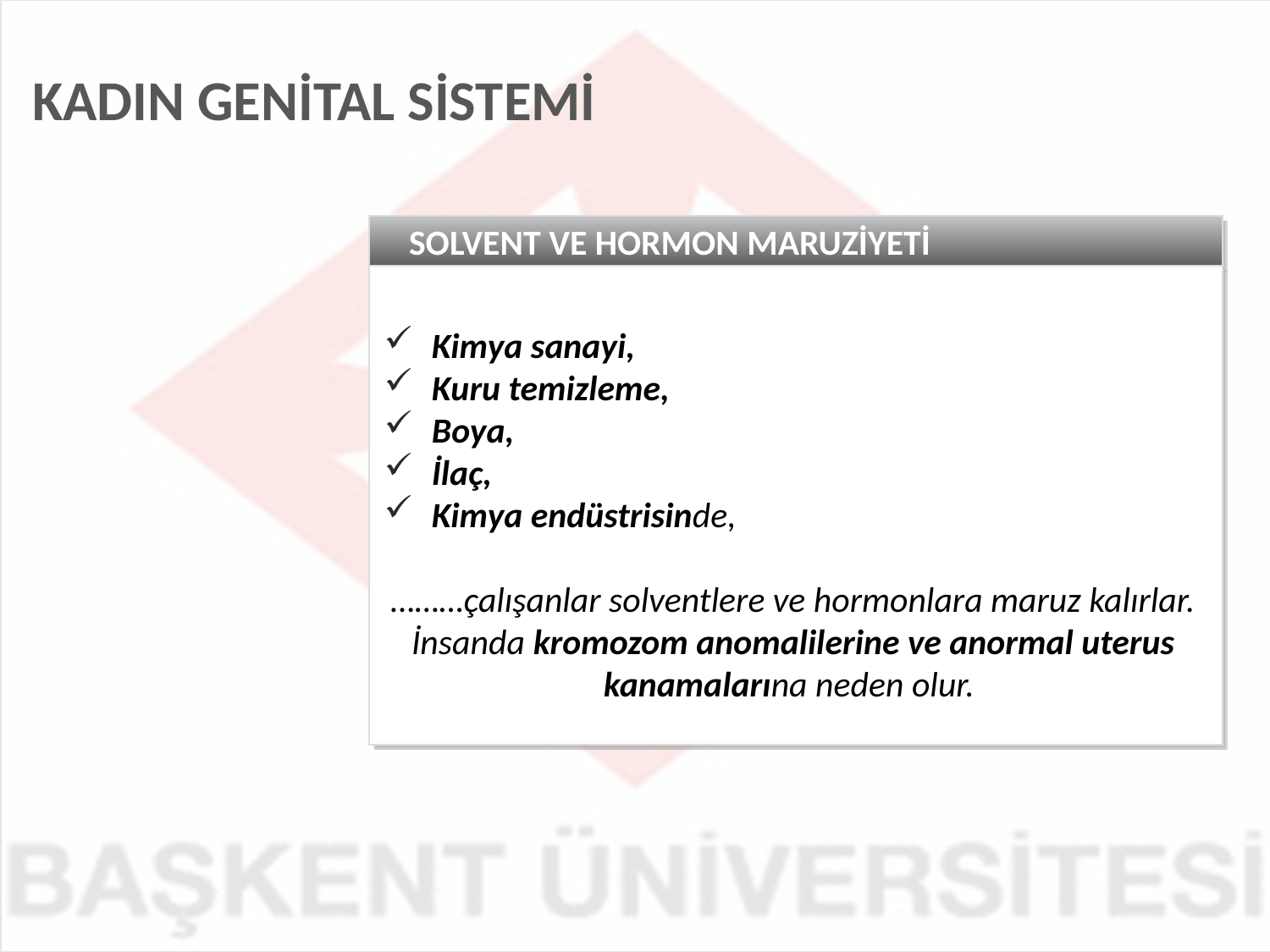

KADIN GENİTAL SİSTEMİ

SOLVENT VE HORMON MARUZİYETİ

Kimya sanayi,
Kuru temizleme,
Boya,
İlaç,
Kimya endüstrisinde,

………çalışanlar solventlere ve hormonlara maruz kalırlar. İnsanda kromozom anomalilerine ve anormal uterus kanamalarına neden olur.